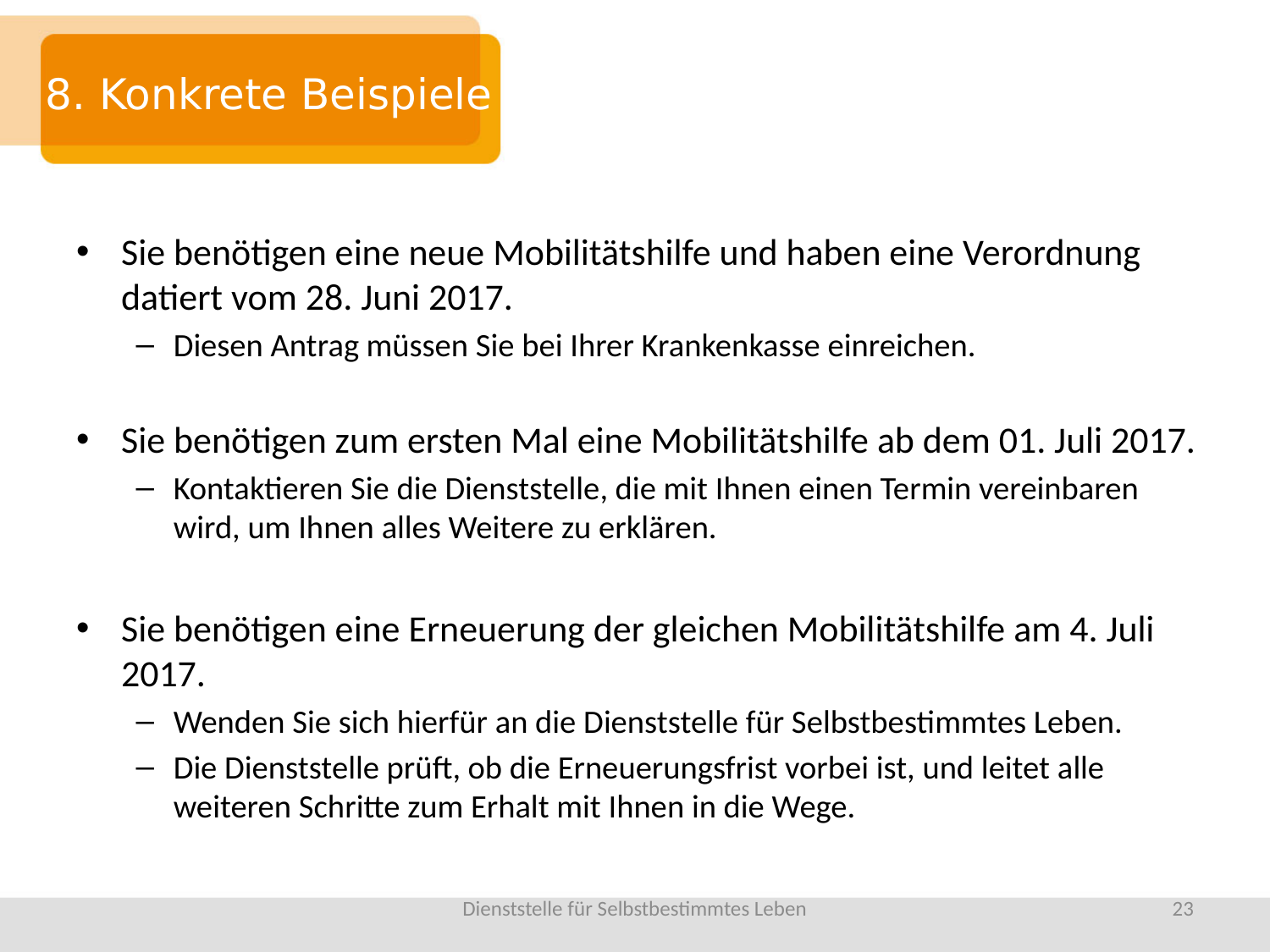

# 8. Konkrete Beispiele
Sie benötigen eine neue Mobilitätshilfe und haben eine Verordnung datiert vom 28. Juni 2017.
Diesen Antrag müssen Sie bei Ihrer Krankenkasse einreichen.

Sie benötigen zum ersten Mal eine Mobilitätshilfe ab dem 01. Juli 2017.
Kontaktieren Sie die Dienststelle, die mit Ihnen einen Termin vereinbaren wird, um Ihnen alles Weitere zu erklären.

Sie benötigen eine Erneuerung der gleichen Mobilitätshilfe am 4. Juli 2017.
Wenden Sie sich hierfür an die Dienststelle für Selbstbestimmtes Leben.
Die Dienststelle prüft, ob die Erneuerungsfrist vorbei ist, und leitet alle weiteren Schritte zum Erhalt mit Ihnen in die Wege.

Dienststelle für Selbstbestimmtes Leben
23